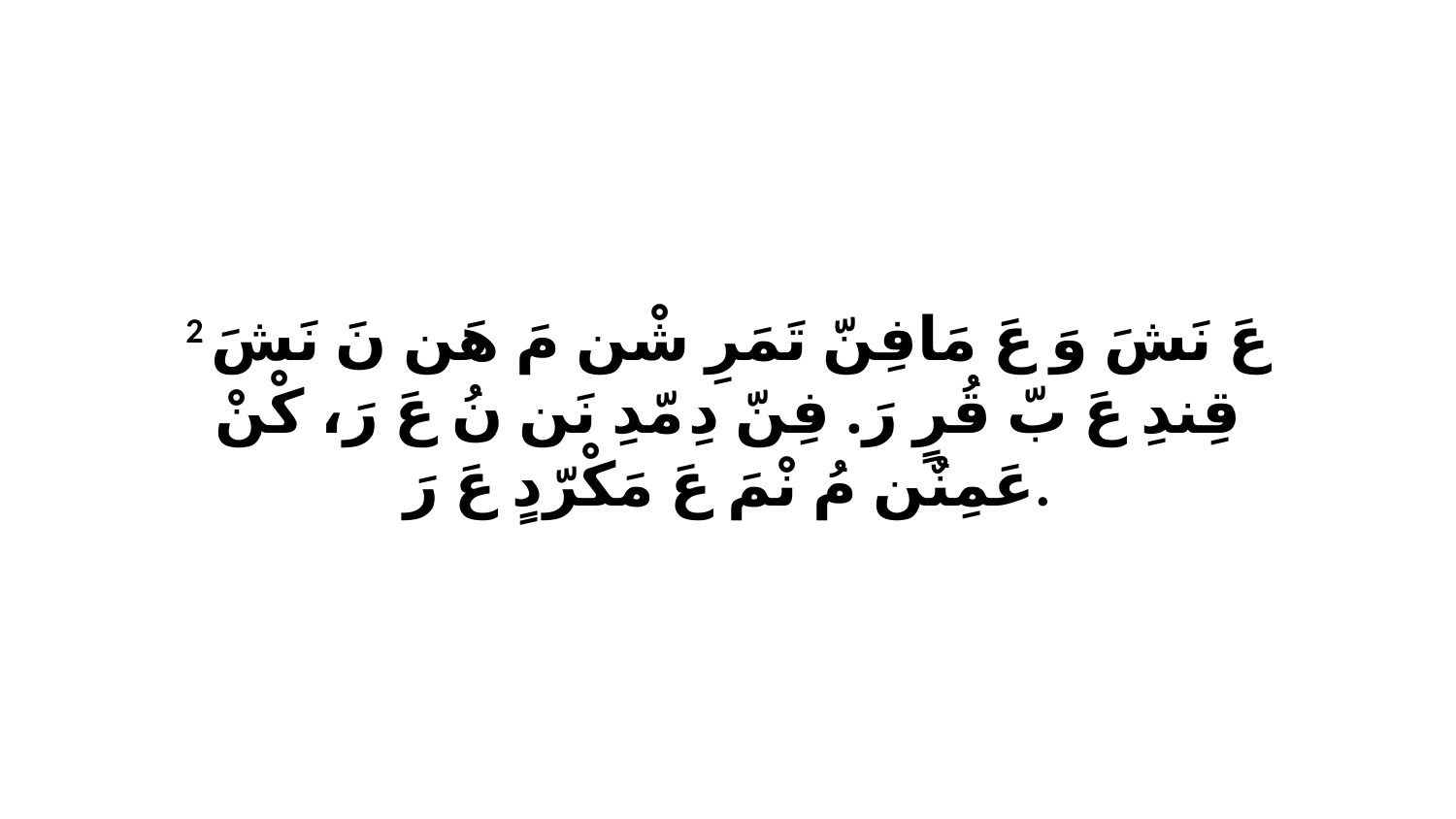

2 عَ نَشَ وَ عَ مَافِنّ تَمَرِ شْن مَ هَن نَ نَشَ قِندِ عَ بّ قُرٍ رَ. فِنّ دِ مّدِ نَن نُ عَ رَ، كْنْ عَمِنٌن مُ نْمَ عَ مَكْرّدٍ عَ رَ.